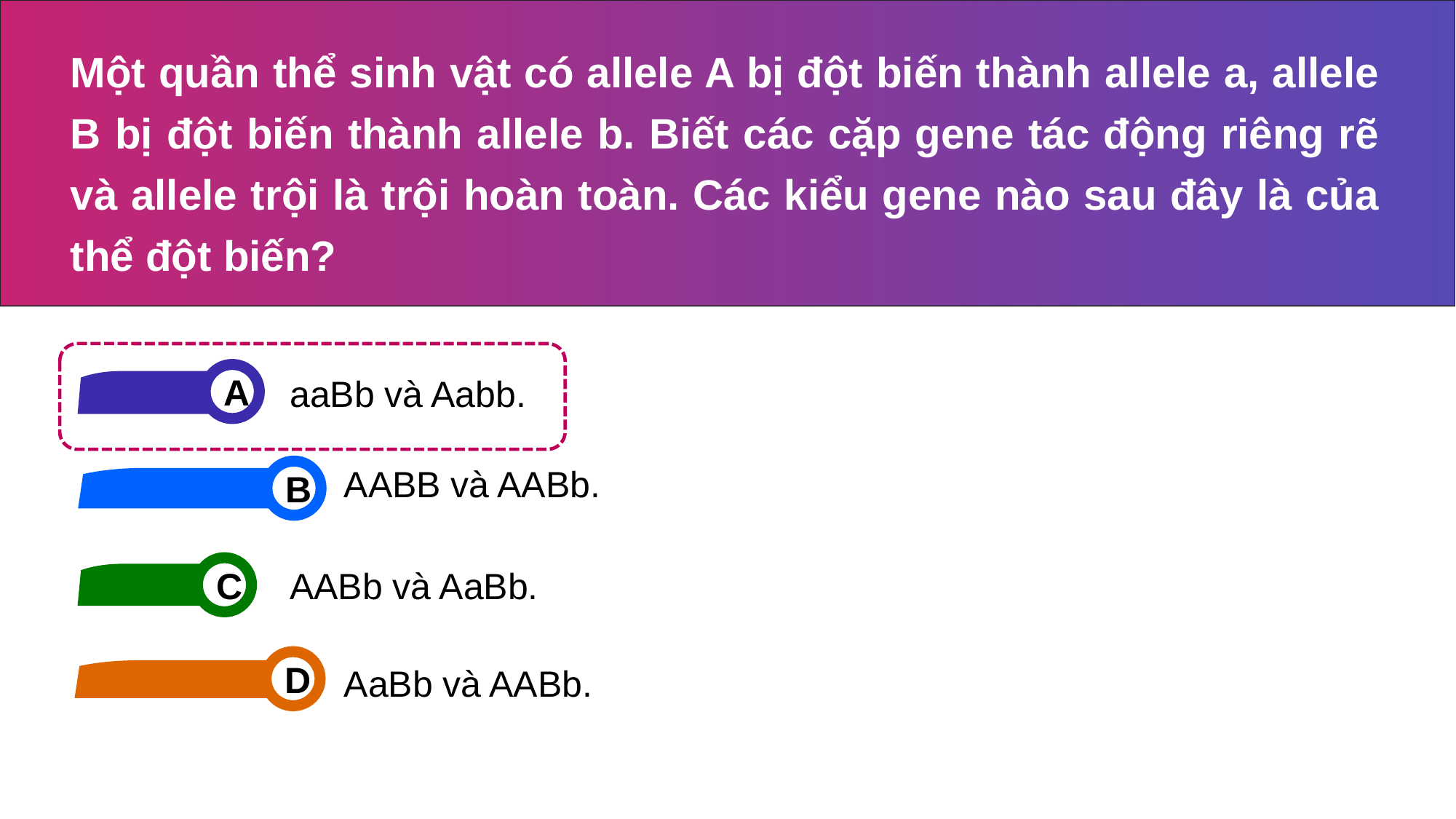

Một quần thể sinh vật có allele A bị đột biến thành allele a, allele B bị đột biến thành allele b. Biết các cặp gene tác động riêng rẽ và allele trội là trội hoàn toàn. Các kiểu gene nào sau đây là của thể đột biến?

A

aaBb và Aabb.
AABB và AABb.
B

C

AABb và AaBb.
AaBb và AABb.
D